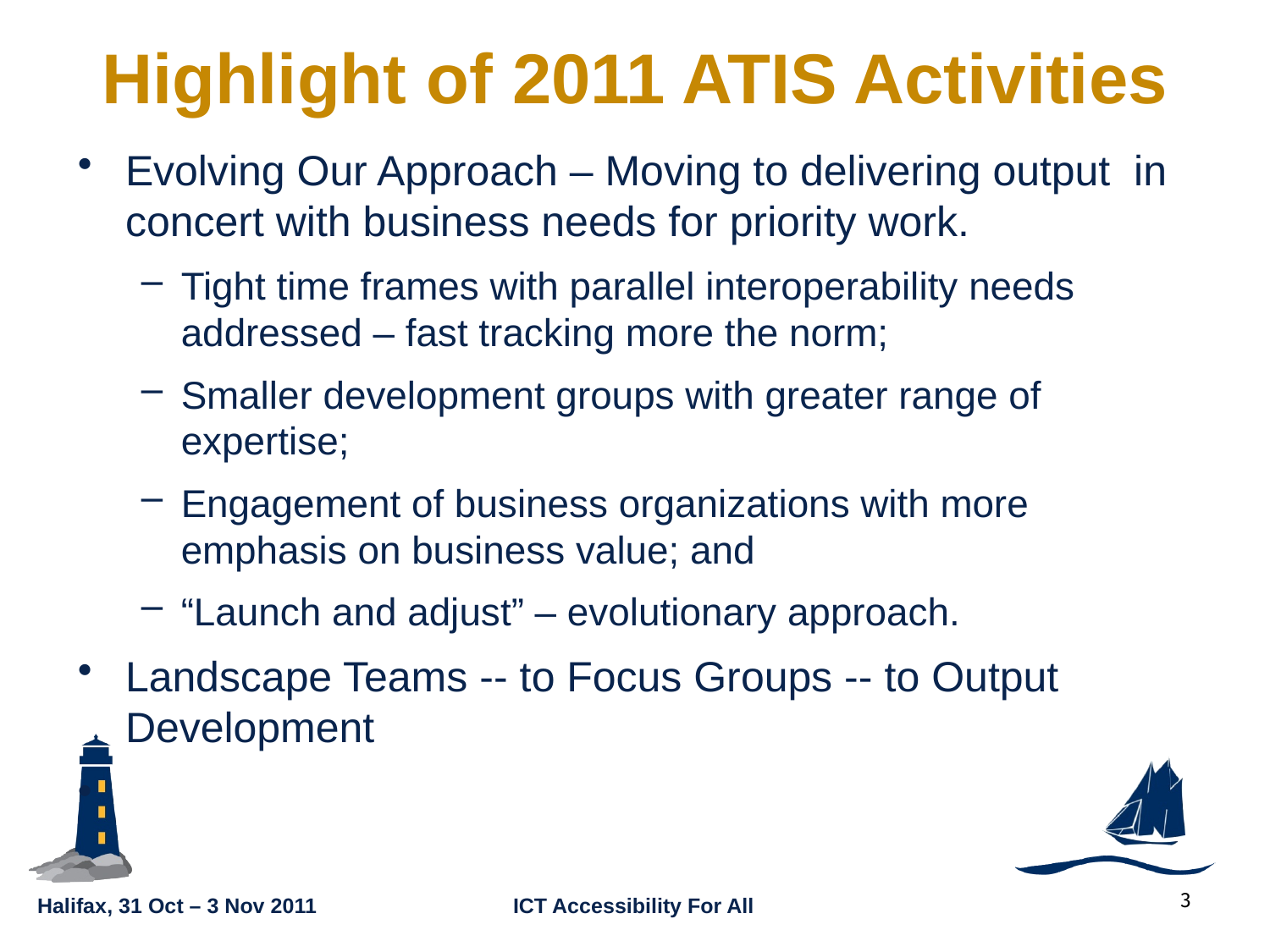

# Highlight of 2011 ATIS Activities
Evolving Our Approach – Moving to delivering output  in concert with business needs for priority work.
Tight time frames with parallel interoperability needs addressed – fast tracking more the norm;
Smaller development groups with greater range of  expertise;
Engagement of business organizations with more emphasis on business value; and
“Launch and adjust” – evolutionary approach.
Landscape Teams -- to Focus Groups -- to Output Development

3